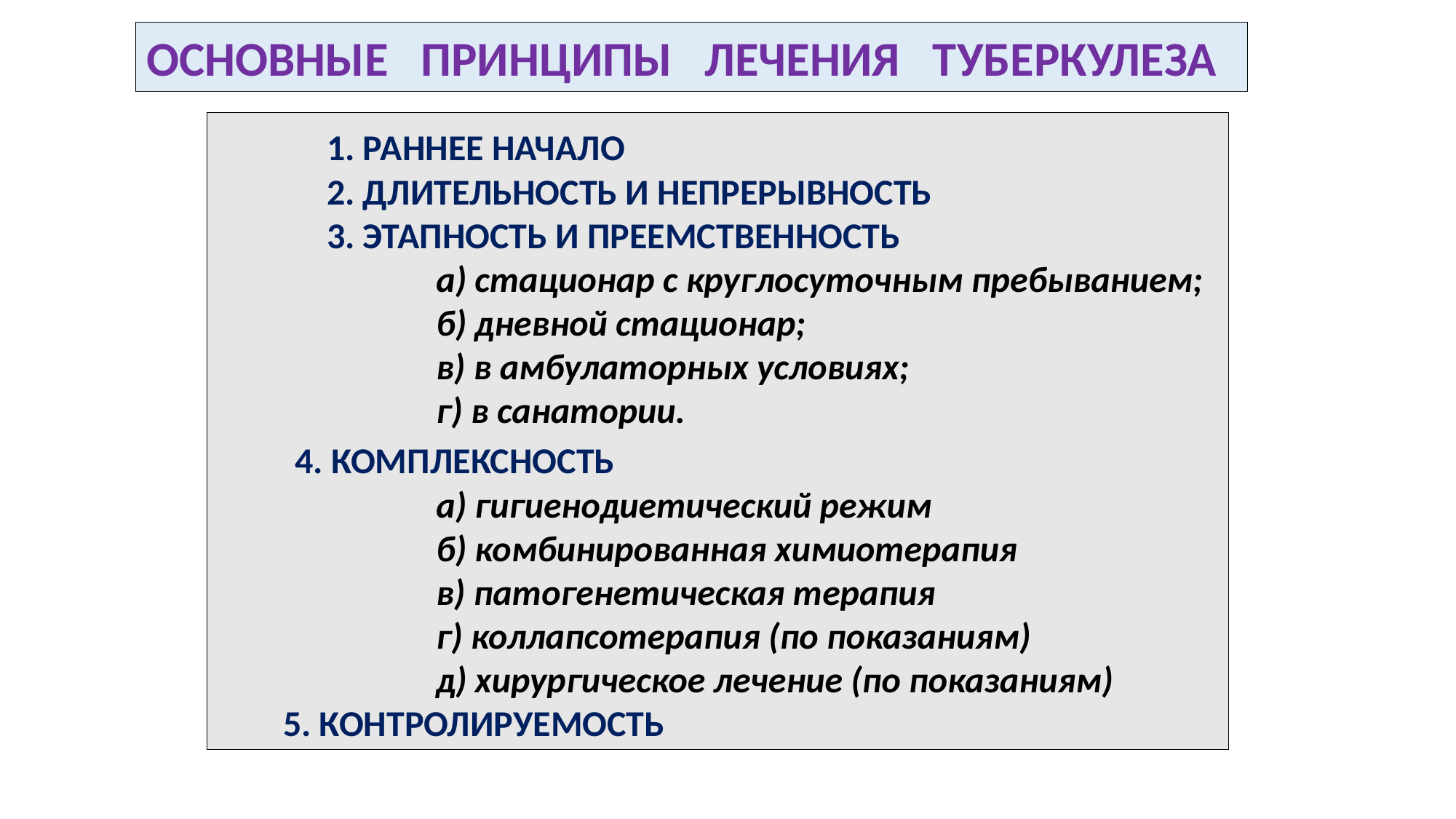

ОСНОВНЫЕ   ПРИНЦИПЫ   ЛЕЧЕНИЯ   ТУБЕРКУЛЕЗА
	1. РАННЕЕ НАЧАЛО
	2. ДЛИТЕЛЬНОСТЬ И НЕПРЕРЫВНОСТЬ
	3. ЭТАПНОСТЬ И ПРЕЕМСТВЕННОСТЬ
		а) стационар с круглосуточным пребыванием;
		б) дневной стационар;
		в) в амбулаторных условиях;
		г) в санатории.
        4. КОМПЛЕКСНОСТЬ
		а) гигиенодиетический режим
		б) комбинированная химиотерапия
		в) патогенетическая терапия
 		г) коллапсотерапия (по показаниям)
		д) хирургическое лечение (по показаниям)
        5. КОНТРОЛИРУЕМОСТЬ